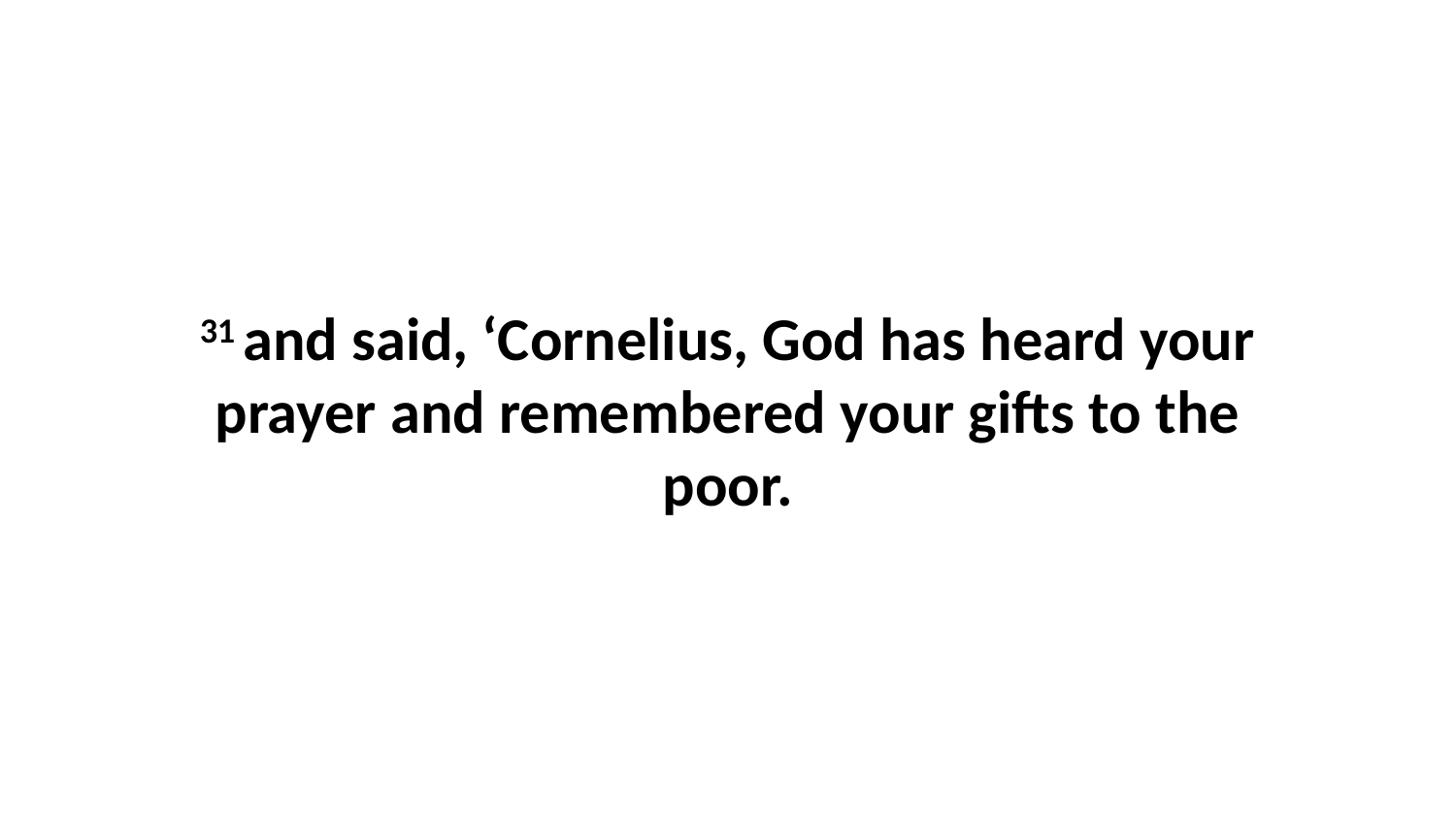

31 and said, ‘Cornelius, God has heard your prayer and remembered your gifts to the poor.